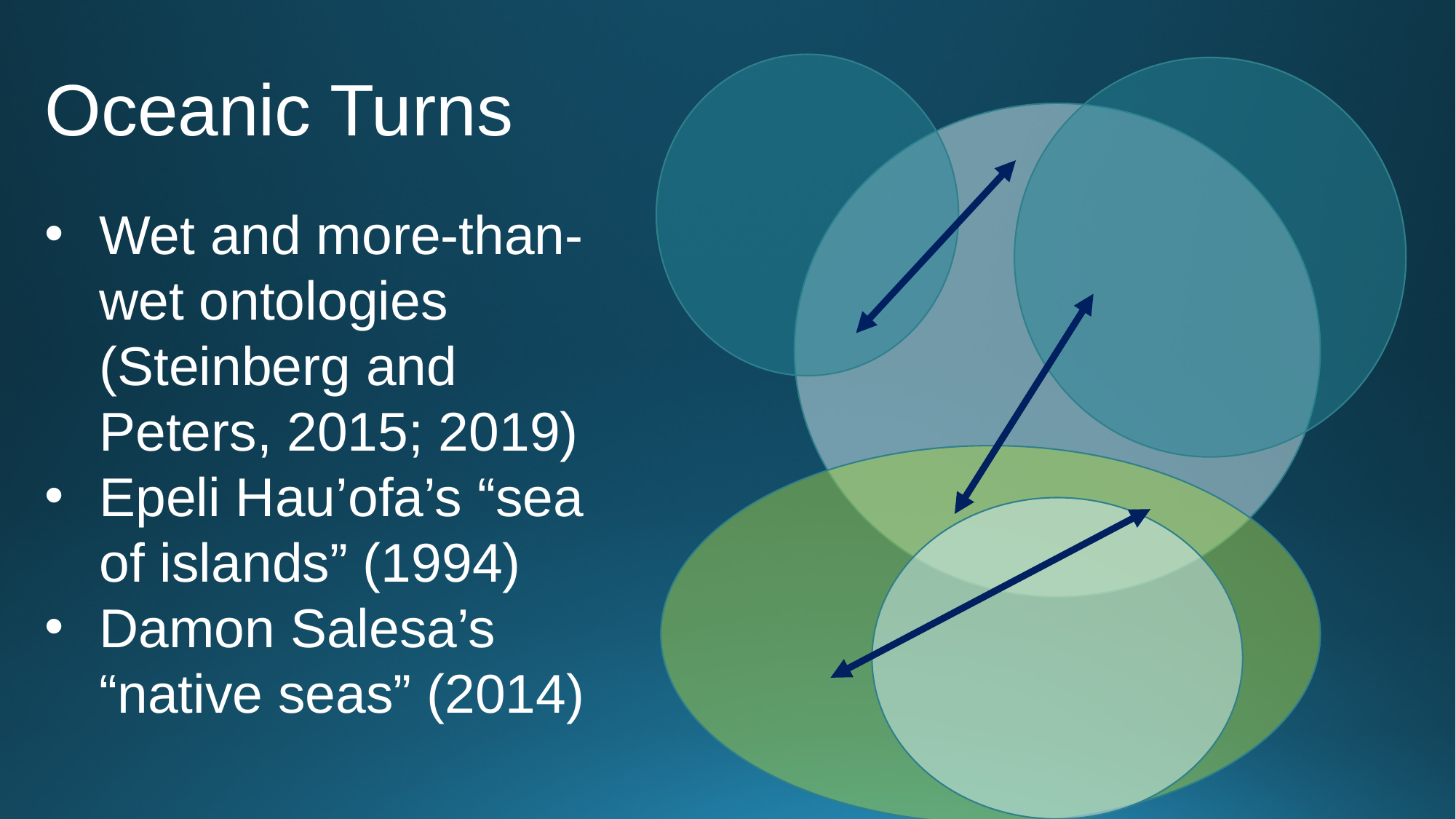

Oceanic Turns

Wet and more-than-wet ontologies (Steinberg and Peters, 2015; 2019)
Epeli Hau’ofa’s “sea of islands” (1994)
Damon Salesa’s “native seas” (2014)